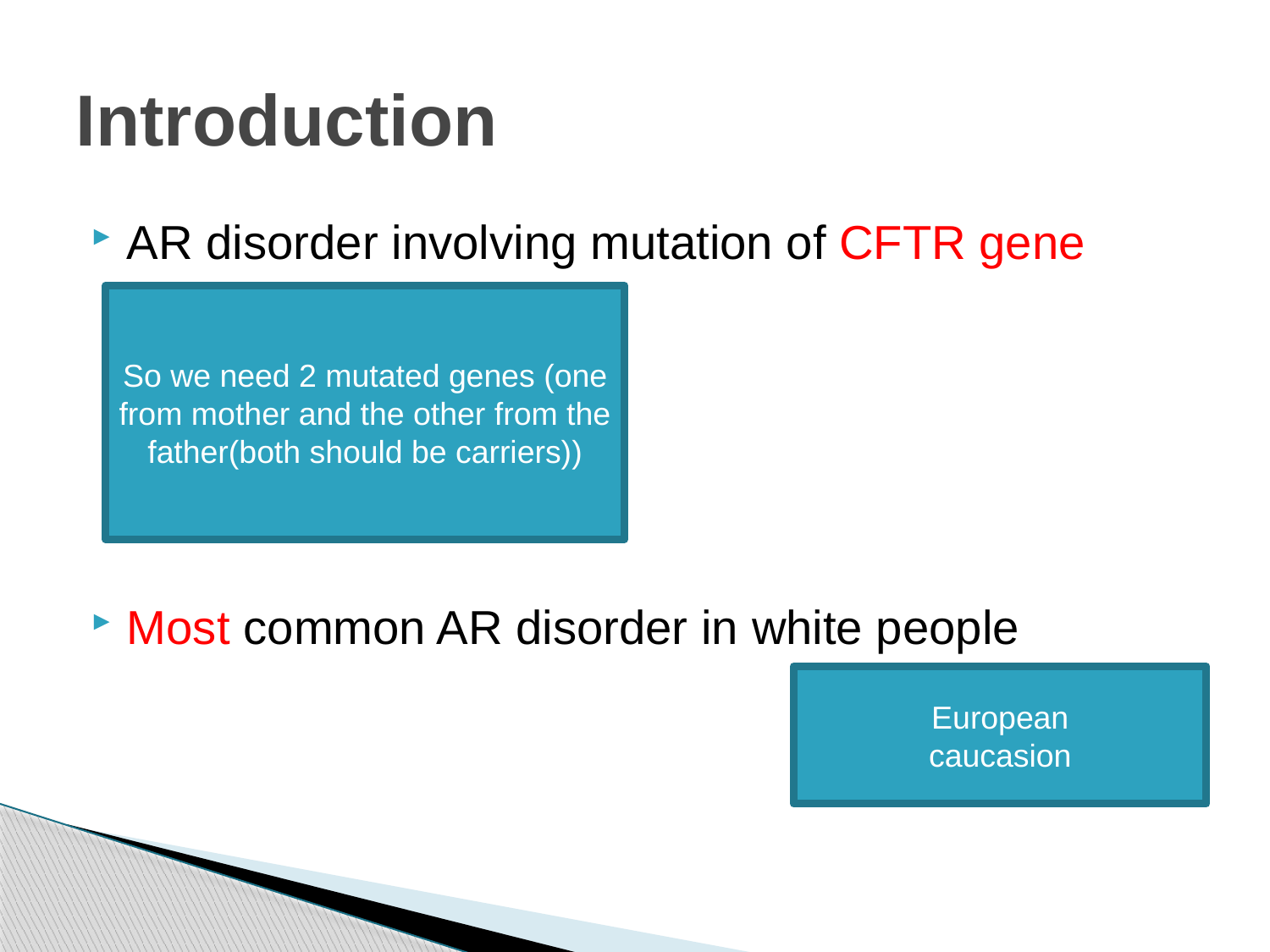

# Introduction
AR disorder involving mutation of CFTR gene

Most common AR disorder in white people
So we need 2 mutated genes (one from mother and the other from the father(both should be carriers))
European
caucasion